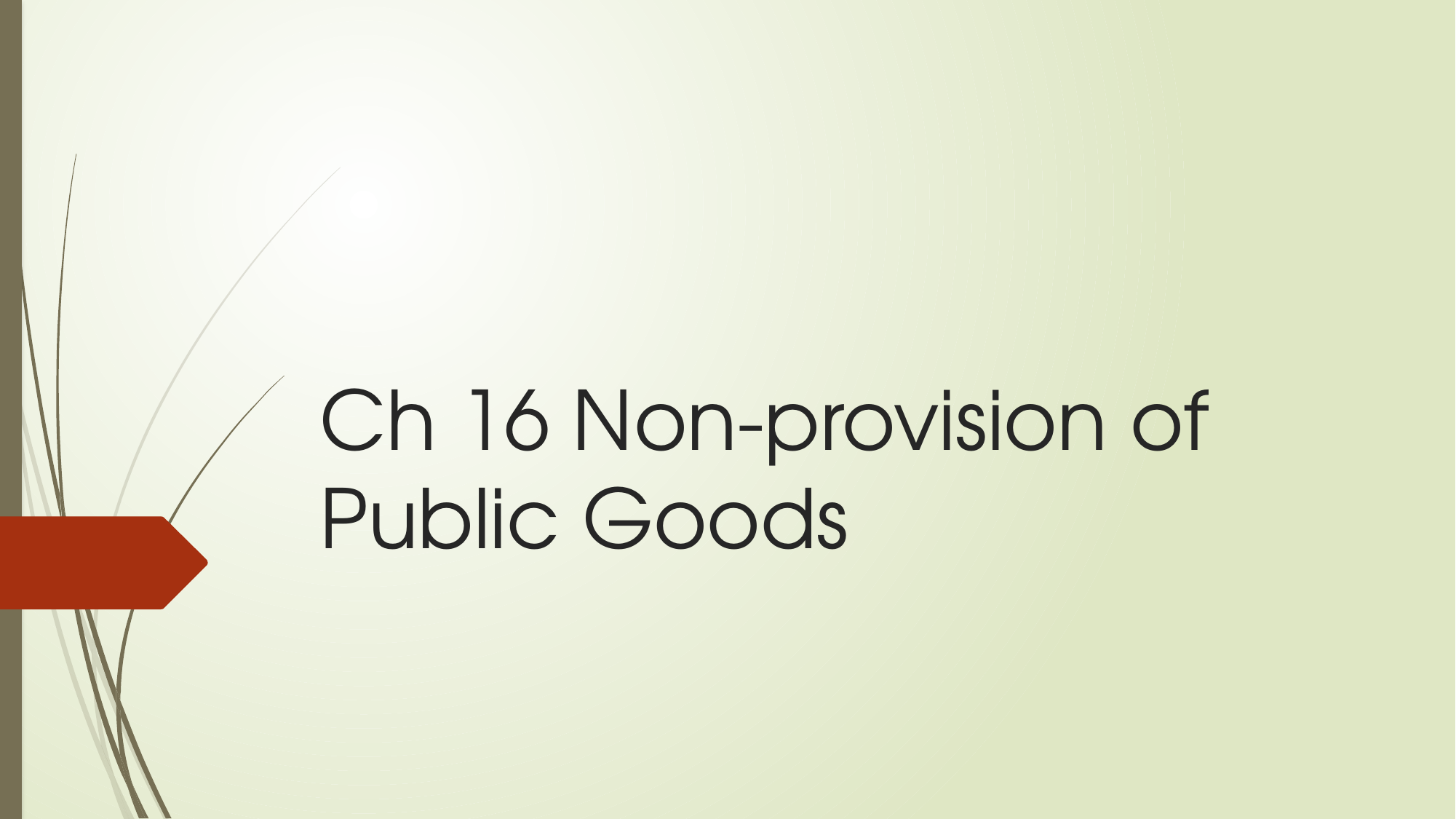

# Ch 16 Non-provision of Public Goods